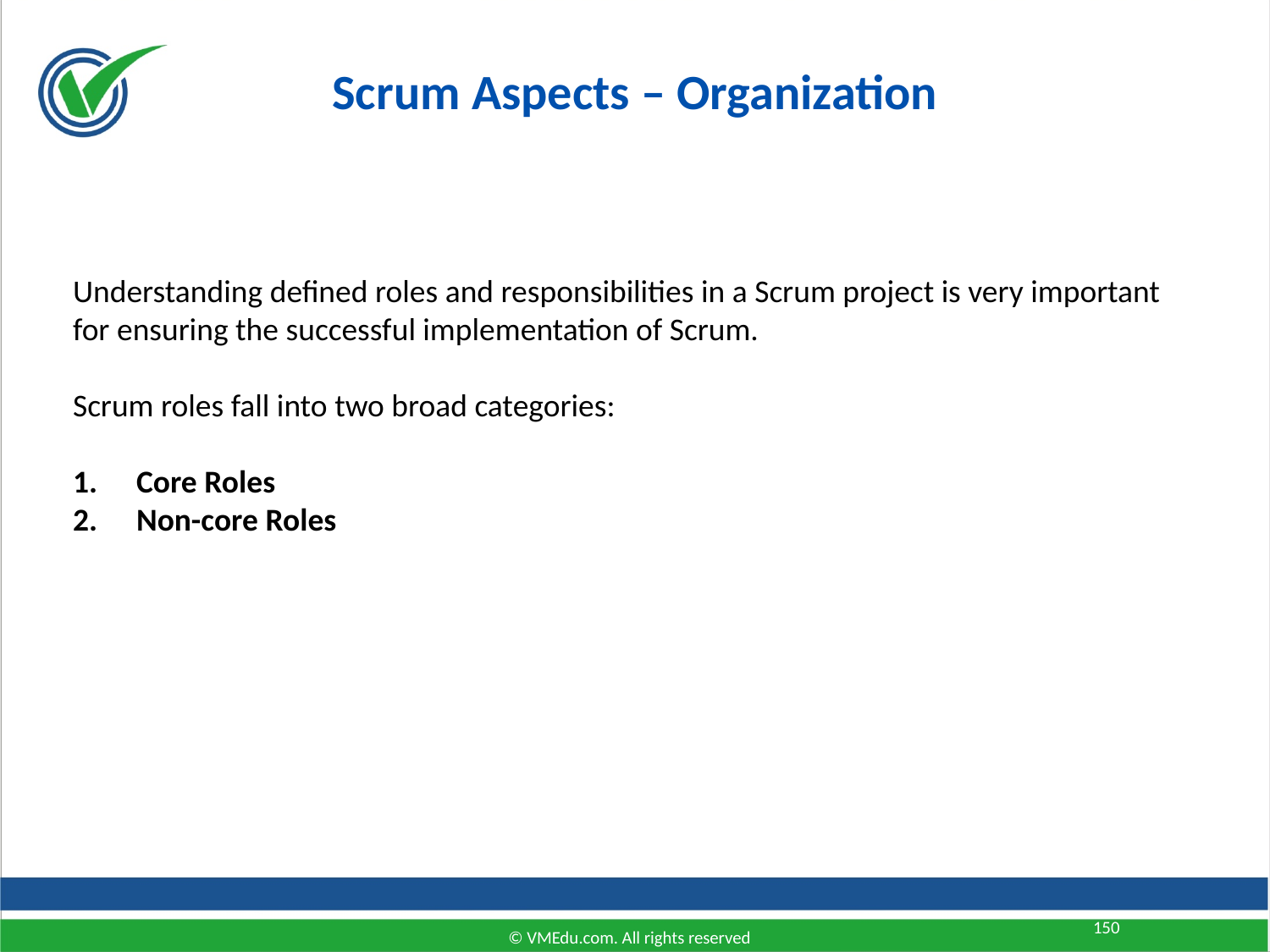

Scrum Aspects – Organization
Understanding defined roles and responsibilities in a Scrum project is very important for ensuring the successful implementation of Scrum.

Scrum roles fall into two broad categories:

Core Roles
Non-core Roles
150
© VMEdu.com. All rights reserved